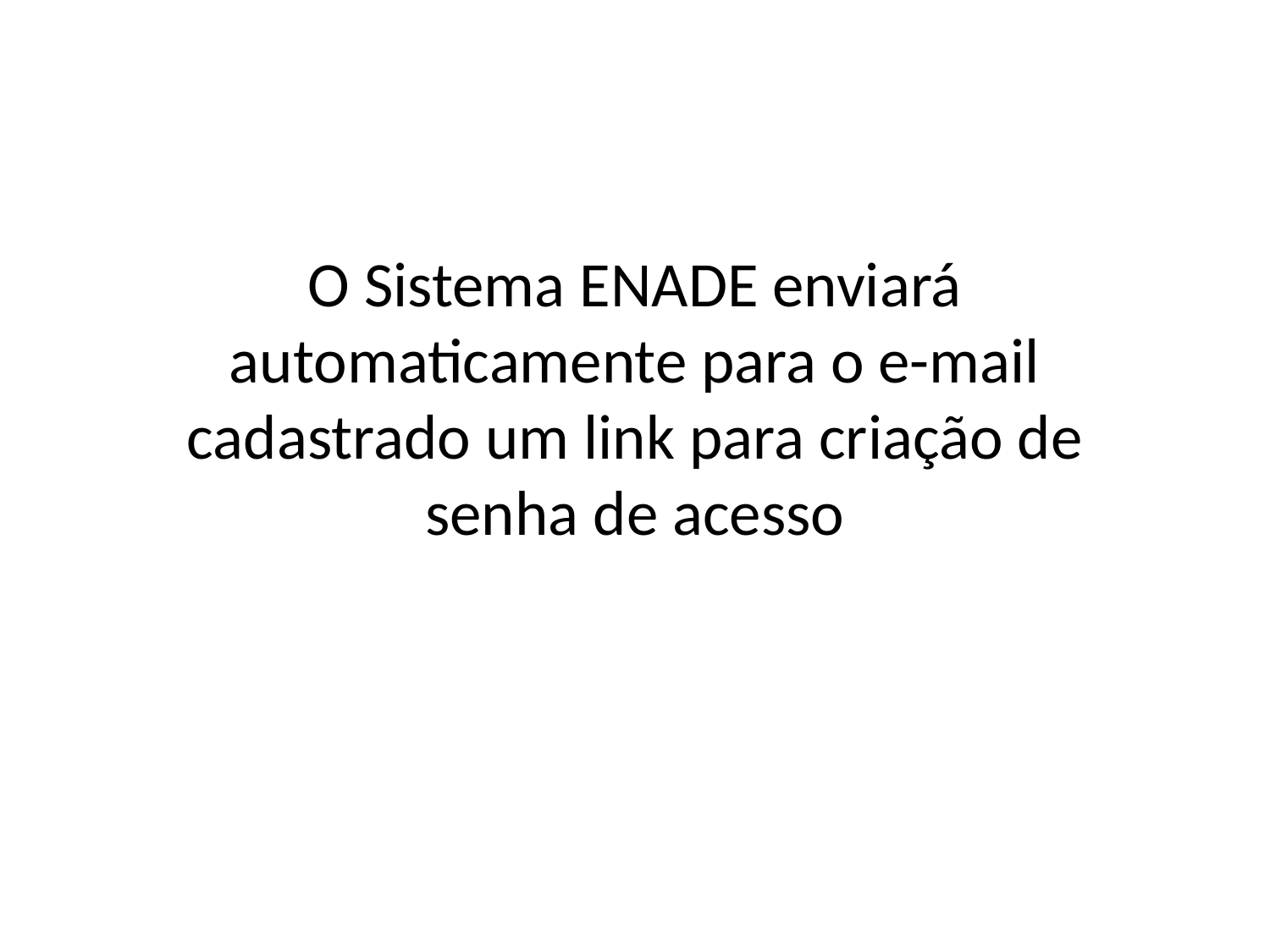

# O Sistema ENADE enviará automaticamente para o e-mail cadastrado um link para criação de senha de acesso